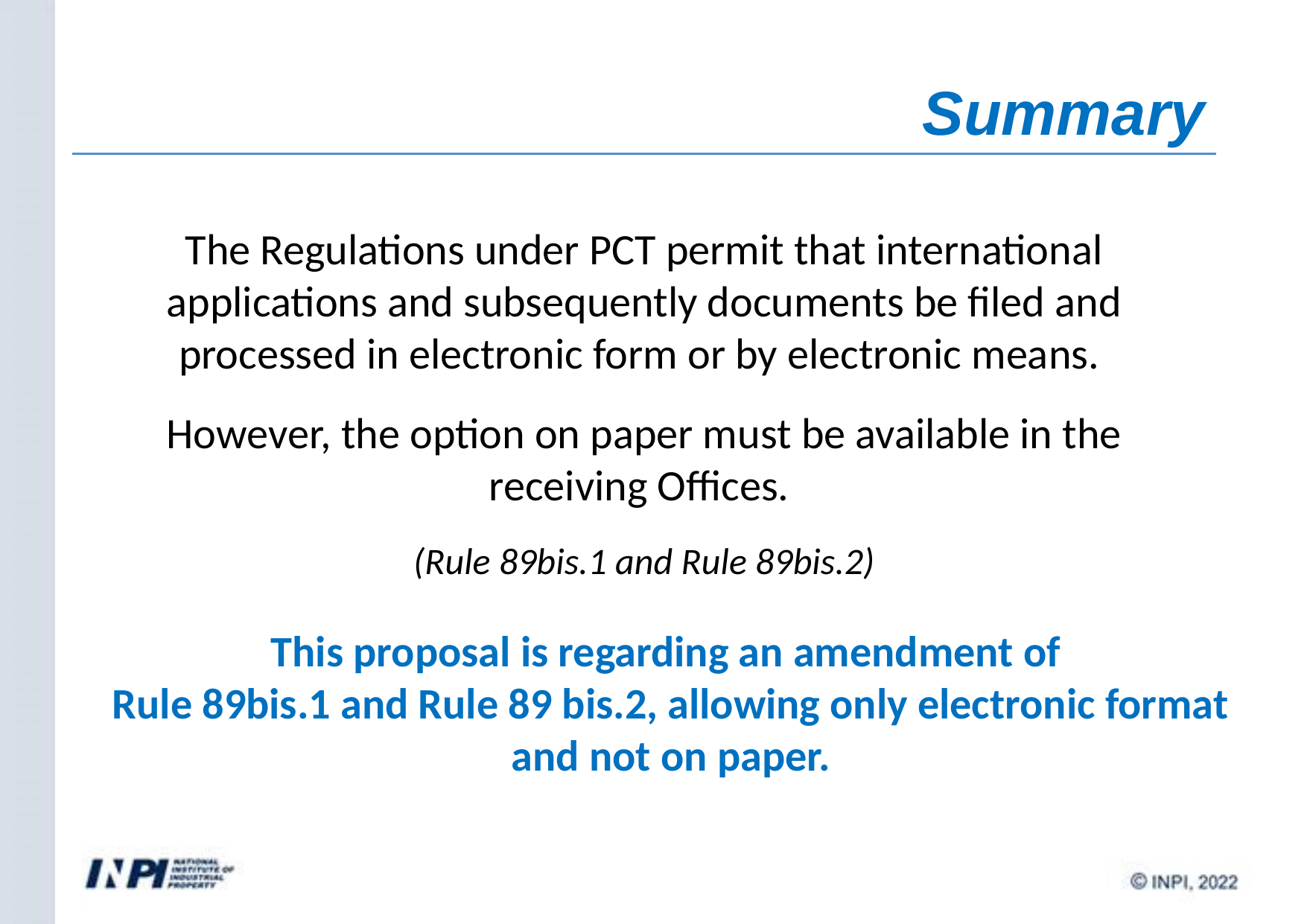

Summary
The Regulations under PCT permit that international applications and subsequently documents be filed and processed in electronic form or by electronic means.
However, the option on paper must be available in the receiving Offices.
(Rule 89bis.1 and Rule 89bis.2)

This proposal is regarding an amendment of
Rule 89bis.1 and Rule 89 bis.2, allowing only electronic format and not on paper.